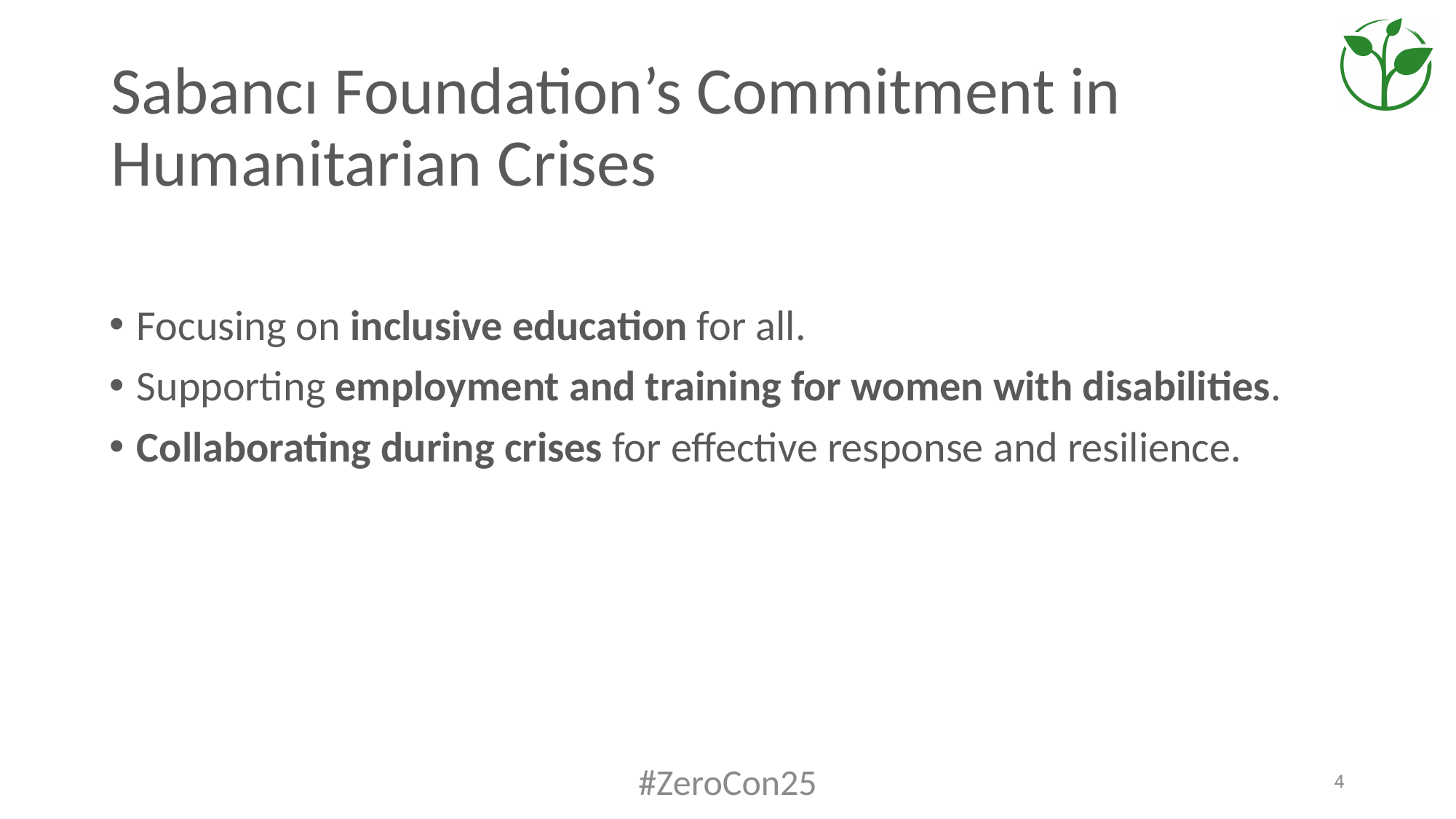

# Sabancı Foundation’s Commitment in Humanitarian Crises
Focusing on inclusive education for all.
Supporting employment and training for women with disabilities.
Collaborating during crises for effective response and resilience.
#ZeroCon25
4